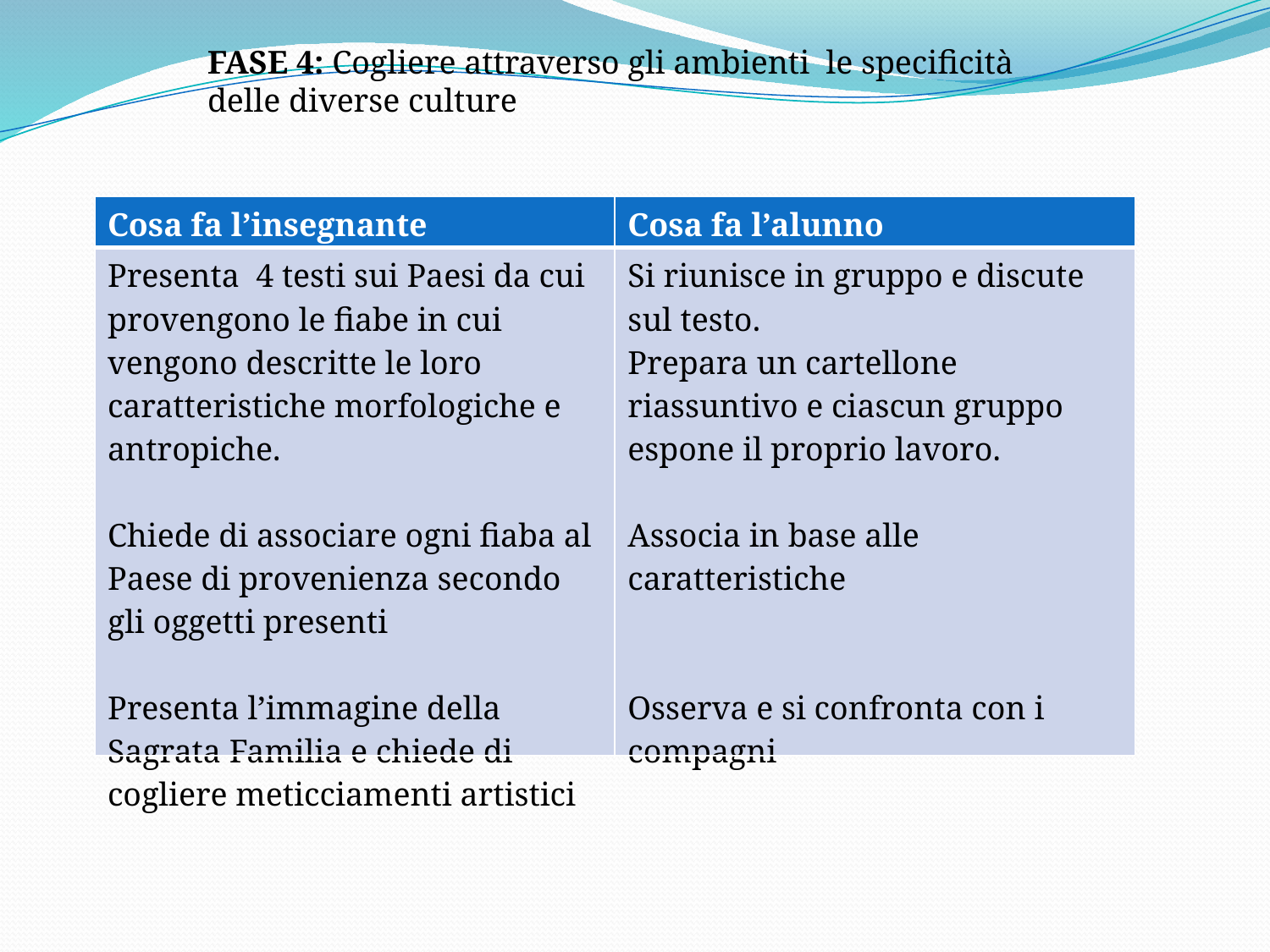

FASE 4: Cogliere attraverso gli ambienti  le specificità delle diverse culture
| Cosa fa l’insegnante | Cosa fa l’alunno |
| --- | --- |
| Presenta 4 testi sui Paesi da cui provengono le fiabe in cui vengono descritte le loro caratteristiche morfologiche e antropiche. Chiede di associare ogni fiaba al Paese di provenienza secondo gli oggetti presenti Presenta l’immagine della Sagrata Familia e chiede di cogliere meticciamenti artistici | Si riunisce in gruppo e discute sul testo. Prepara un cartellone riassuntivo e ciascun gruppo espone il proprio lavoro. Associa in base alle caratteristiche Osserva e si confronta con i compagni |